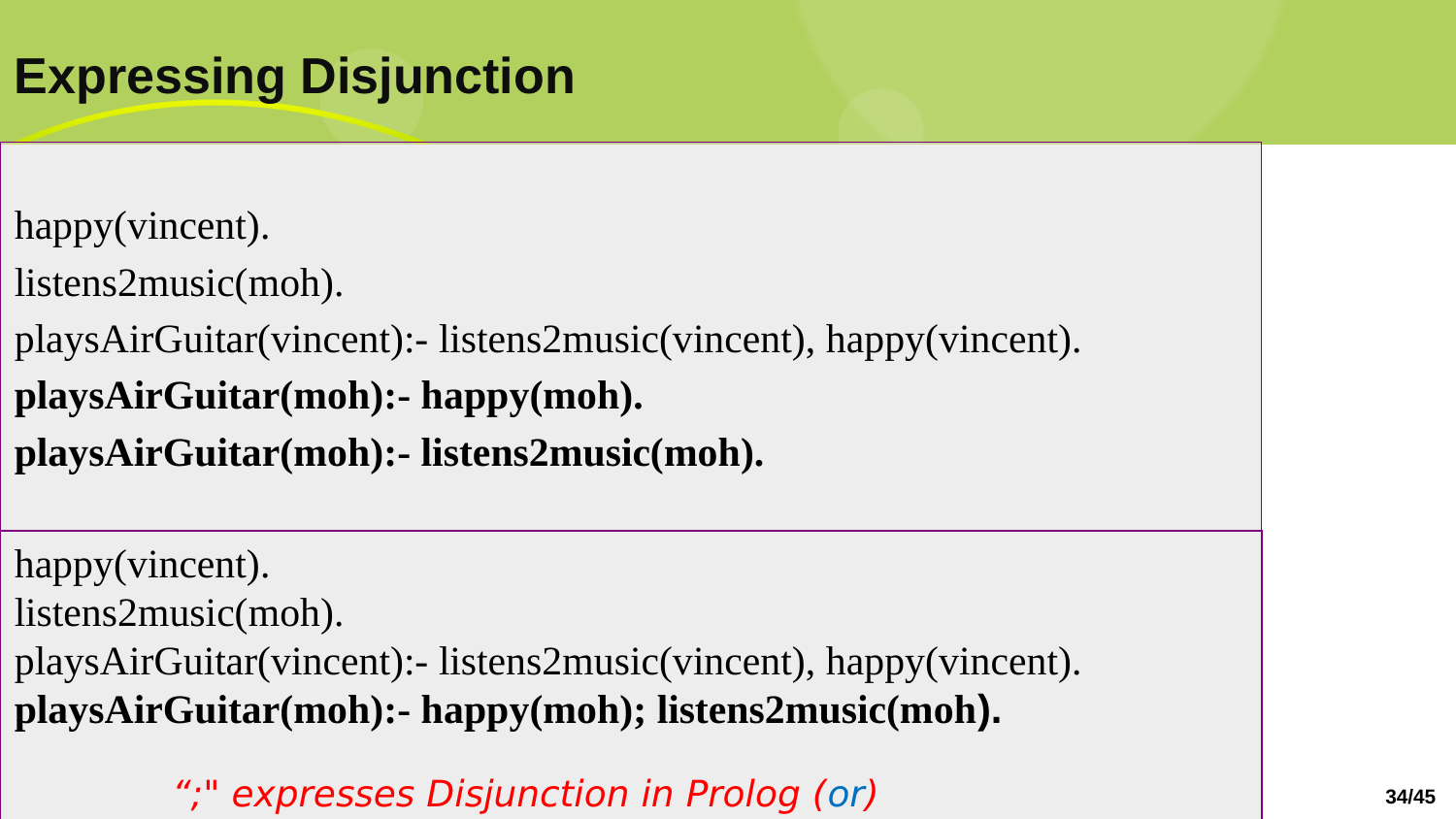

# Expressing Disjunction
happy(vincent).
listens2music(moh).
playsAirGuitar(vincent):- listens2music(vincent), happy(vincent).
playsAirGuitar(moh):- happy(moh).
playsAirGuitar(moh):- listens2music(moh).
happy(vincent).
listens2music(moh).
playsAirGuitar(vincent):- listens2music(vincent), happy(vincent).
playsAirGuitar(moh):- happy(moh); listens2music(moh).
“;" expresses Disjunction in Prolog (or)
34/45